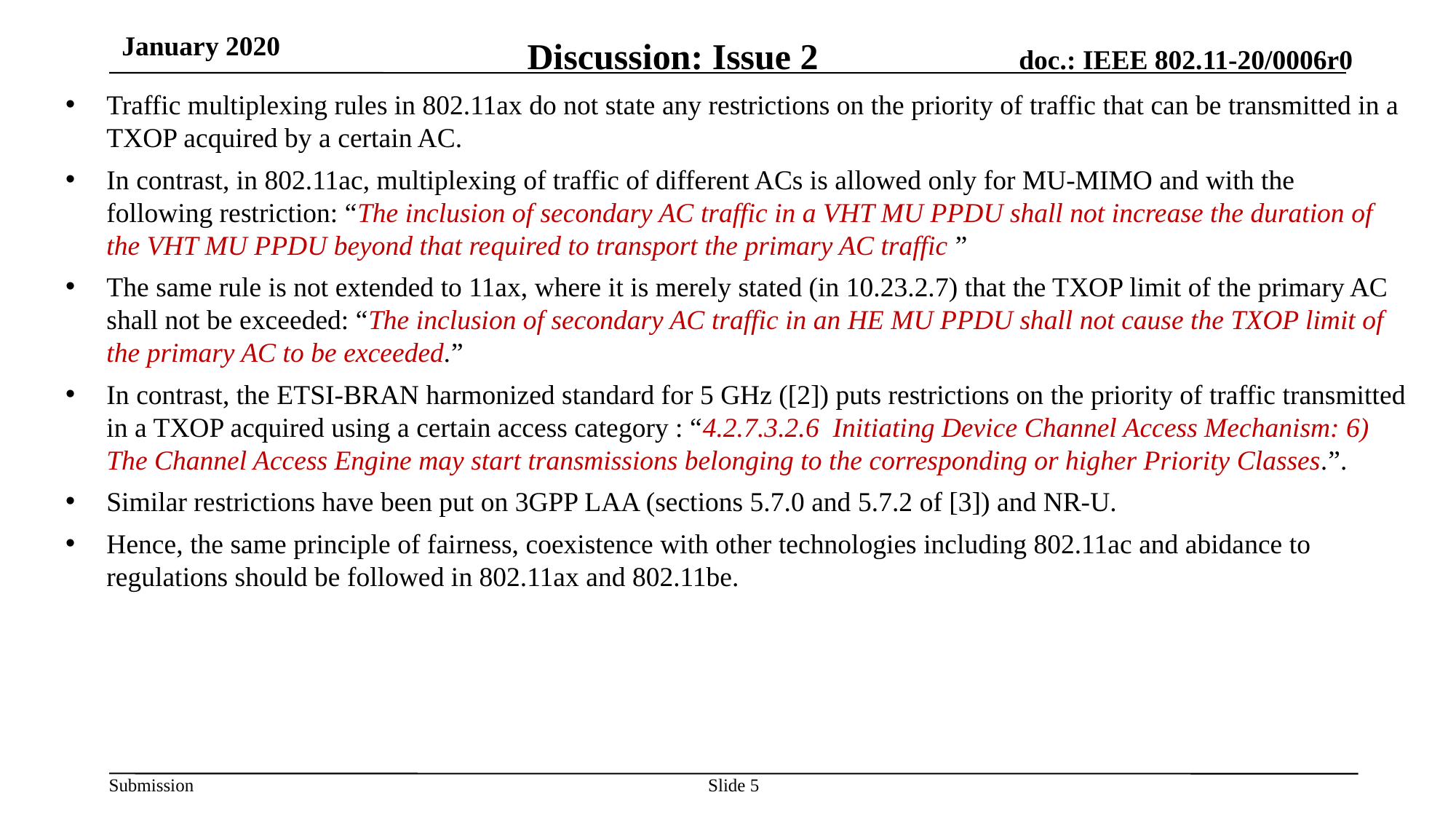

# Discussion: Issue 2
January 2020
Traffic multiplexing rules in 802.11ax do not state any restrictions on the priority of traffic that can be transmitted in a TXOP acquired by a certain AC.
In contrast, in 802.11ac, multiplexing of traffic of different ACs is allowed only for MU-MIMO and with the following restriction: “The inclusion of secondary AC traffic in a VHT MU PPDU shall not increase the duration of the VHT MU PPDU beyond that required to transport the primary AC traffic ”
The same rule is not extended to 11ax, where it is merely stated (in 10.23.2.7) that the TXOP limit of the primary AC shall not be exceeded: “The inclusion of secondary AC traffic in an HE MU PPDU shall not cause the TXOP limit of the primary AC to be exceeded.”
In contrast, the ETSI-BRAN harmonized standard for 5 GHz ([2]) puts restrictions on the priority of traffic transmitted in a TXOP acquired using a certain access category : “4.2.7.3.2.6  Initiating Device Channel Access Mechanism: 6) The Channel Access Engine may start transmissions belonging to the corresponding or higher Priority Classes.”.
Similar restrictions have been put on 3GPP LAA (sections 5.7.0 and 5.7.2 of [3]) and NR-U.
Hence, the same principle of fairness, coexistence with other technologies including 802.11ac and abidance to regulations should be followed in 802.11ax and 802.11be.
Slide 5